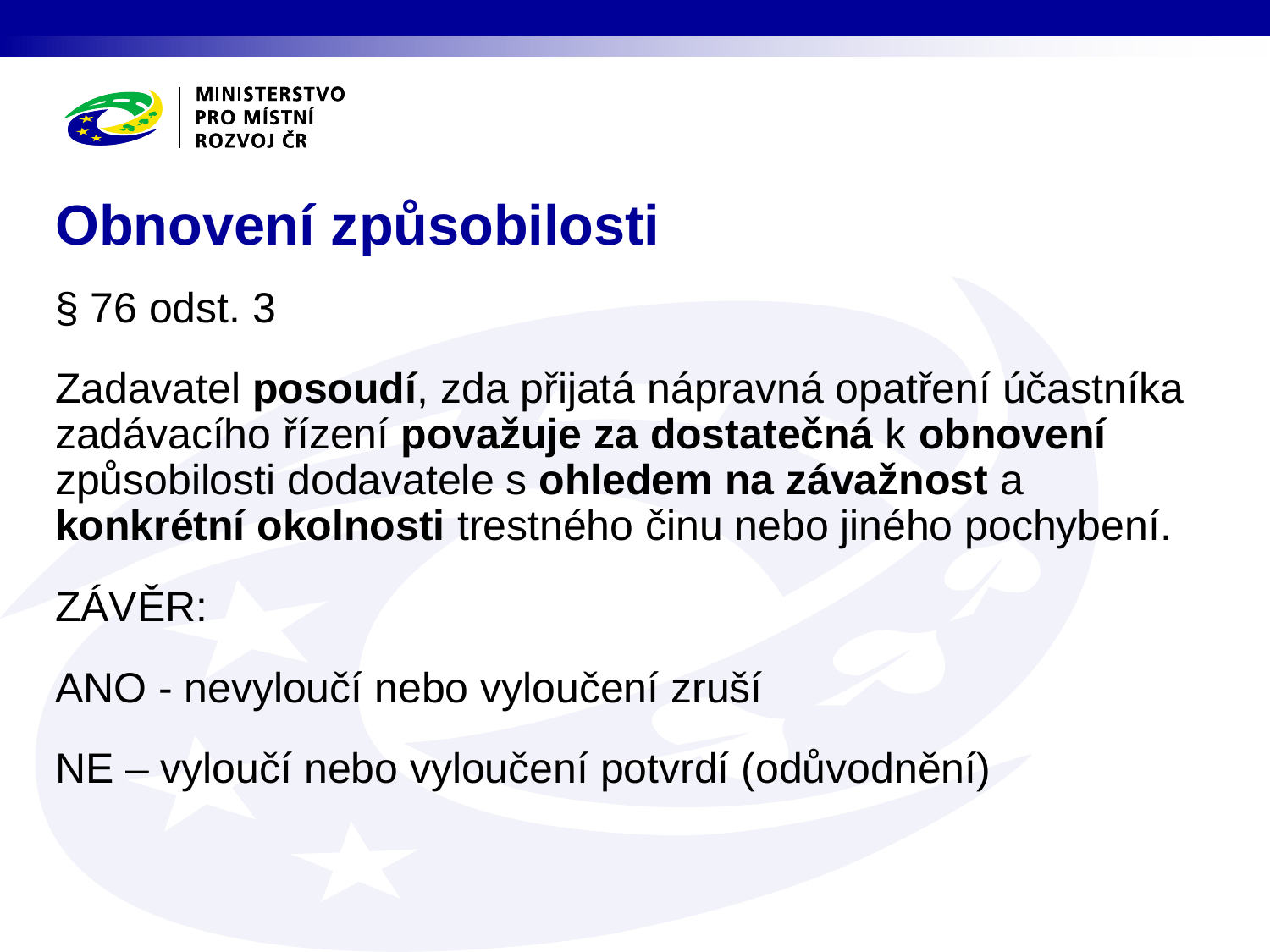

# Obnovení způsobilosti
§ 76 odst. 3
Zadavatel posoudí, zda přijatá nápravná opatření účastníka zadávacího řízení považuje za dostatečná k obnovení způsobilosti dodavatele s ohledem na závažnost a konkrétní okolnosti trestného činu nebo jiného pochybení.
ZÁVĚR:
ANO - nevyloučí nebo vyloučení zruší
NE – vyloučí nebo vyloučení potvrdí (odůvodnění)